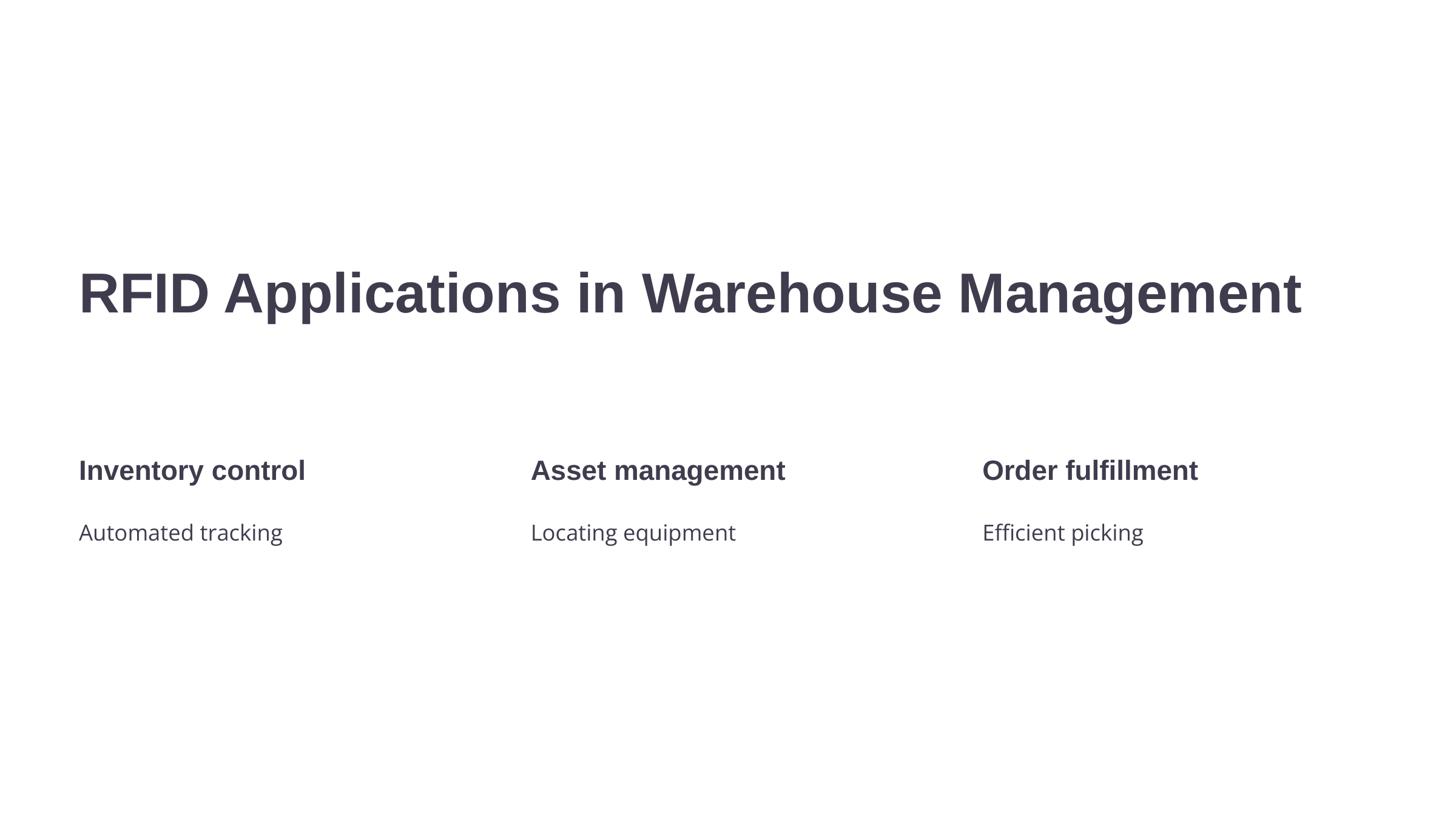

RFID Applications in Warehouse Management
Inventory control
Asset management
Order fulfillment
Automated tracking
Locating equipment
Efficient picking